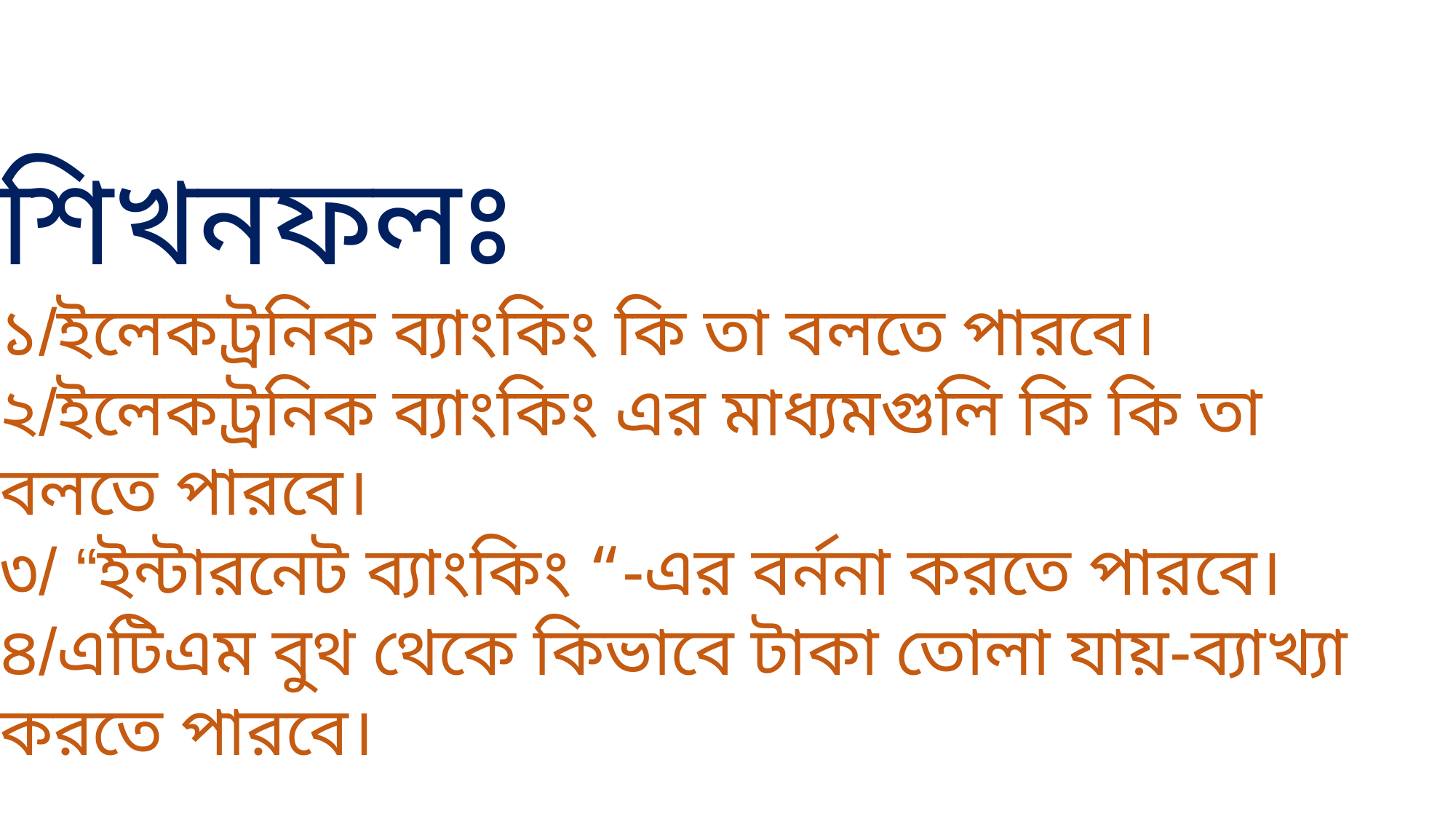

শিখনফলঃ
১/ইলেকট্রনিক ব্যাংকিং কি তা বলতে পারবে।
২/ইলেকট্রনিক ব্যাংকিং এর মাধ্যমগুলি কি কি তা বলতে পারবে।
৩/ “ইন্টারনেট ব্যাংকিং “-এর বর্ননা করতে পারবে।
৪/এটিএম বুথ থেকে কিভাবে টাকা তোলা যায়-ব্যাখ্যা করতে পারবে।